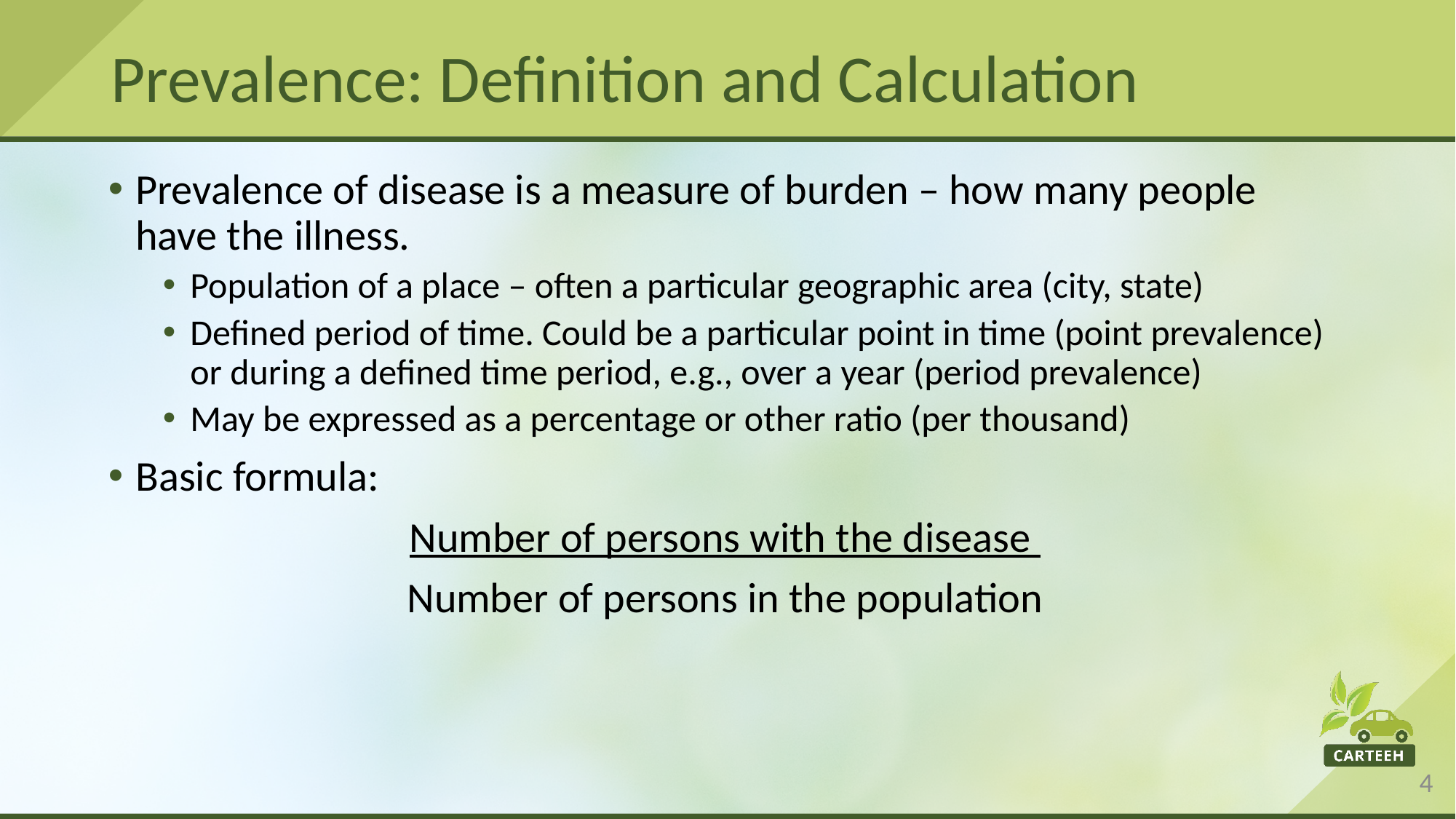

# Prevalence: Definition and Calculation
Prevalence of disease is a measure of burden – how many people have the illness.
Population of a place – often a particular geographic area (city, state)
Defined period of time. Could be a particular point in time (point prevalence) or during a defined time period, e.g., over a year (period prevalence)
May be expressed as a percentage or other ratio (per thousand)
Basic formula:
Number of persons with the disease
Number of persons in the population